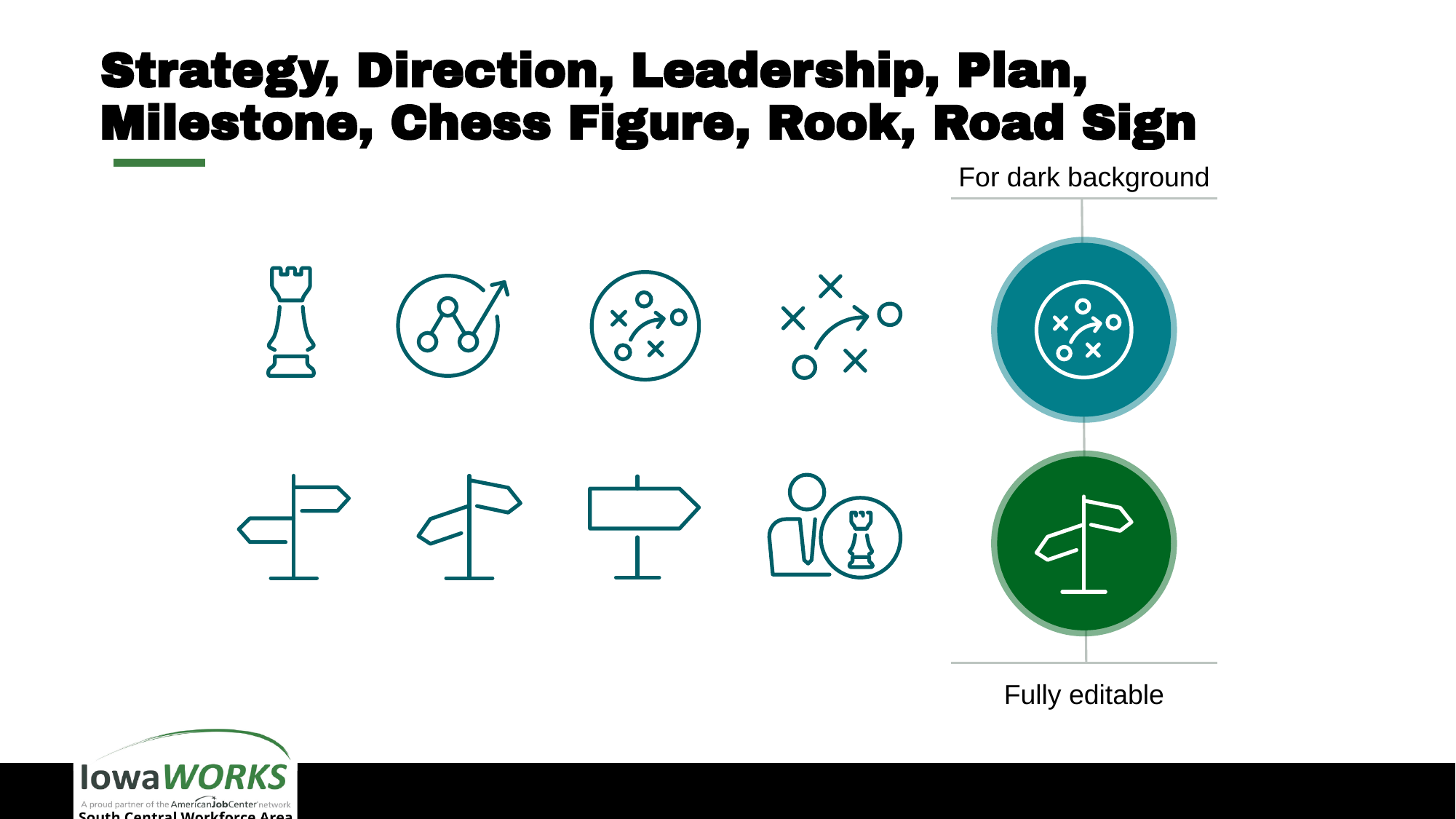

# Strategy, Direction, Leadership, Plan, Milestone, Chess Figure, Rook, Road Sign
For dark background

Fully editable